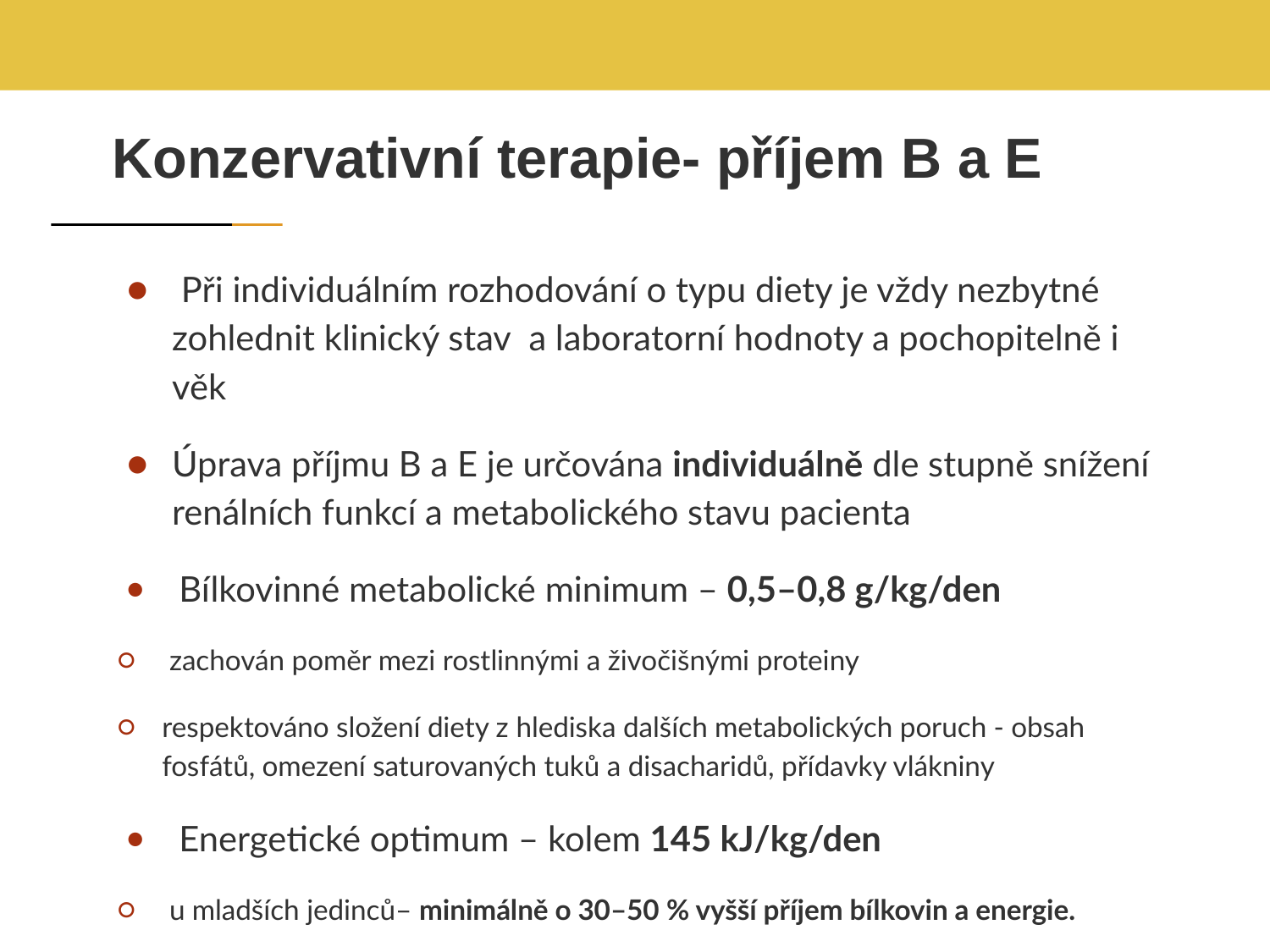

# Konzervativní terapie- příjem B a E
 Při individuálním rozhodování o typu diety je vždy nezbytné zohlednit klinický stav  a laboratorní hodnoty a pochopitelně i věk
Úprava příjmu B a E je určována individuálně dle stupně snížení renálních funkcí a metabolického stavu pacienta
 Bílkovinné metabolické minimum – 0,5–0,8 g/kg/den
 zachován poměr mezi rostlinnými a živočišnými proteiny
respektováno složení diety z hlediska dalších metabolických poruch - obsah fosfátů, omezení saturovaných tuků a disacharidů, přídavky vlákniny
 Energetické optimum – kolem 145 kJ/kg/den
 u mladších jedinců– minimálně o 30–50 % vyšší příjem bílkovin a energie.
 u velmi malých děti jsou tyto hodnoty ještě vyšší.